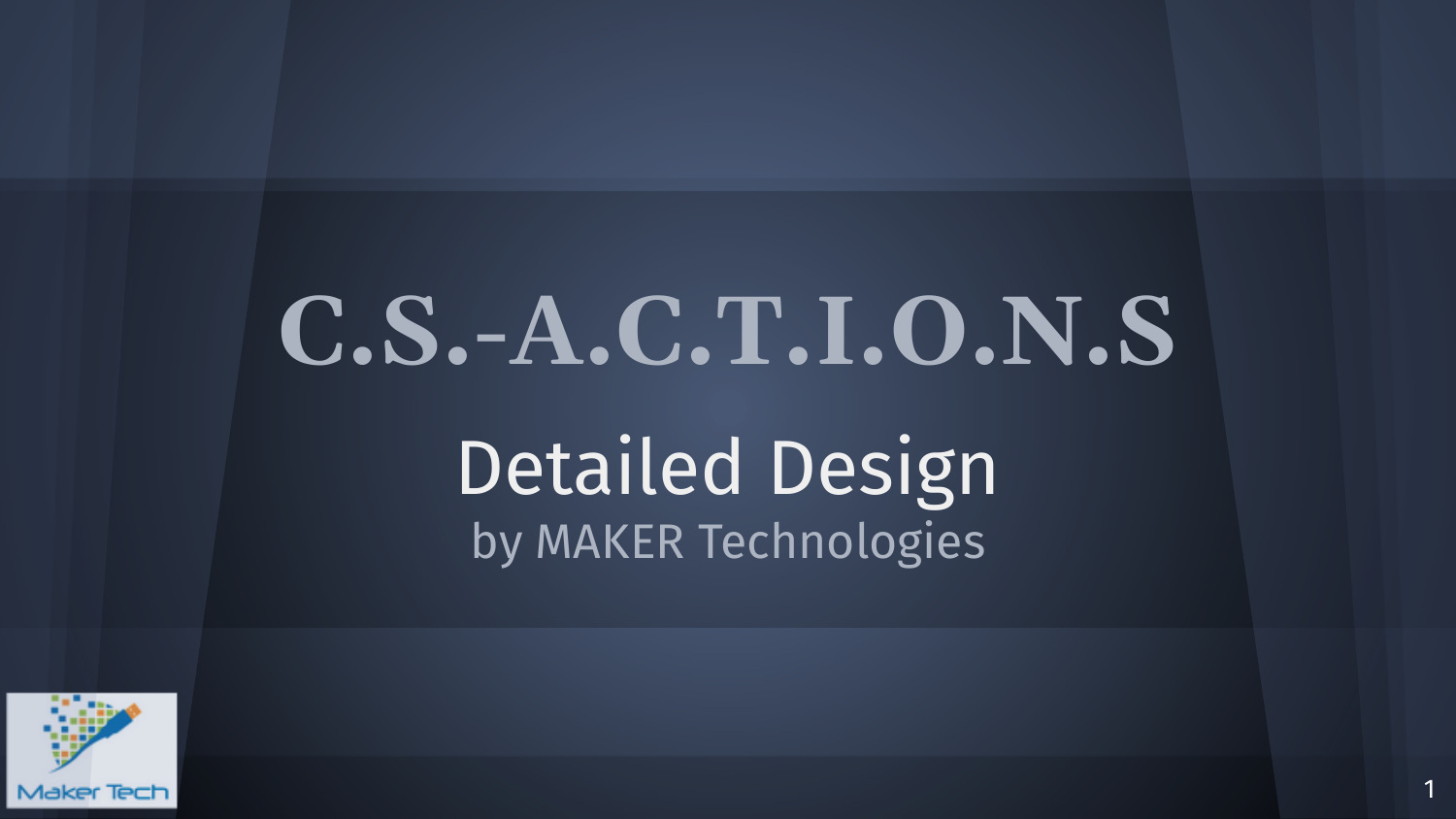

# C.S.-A.C.T.I.O.N.S
Detailed Design
by MAKER Technologies
1